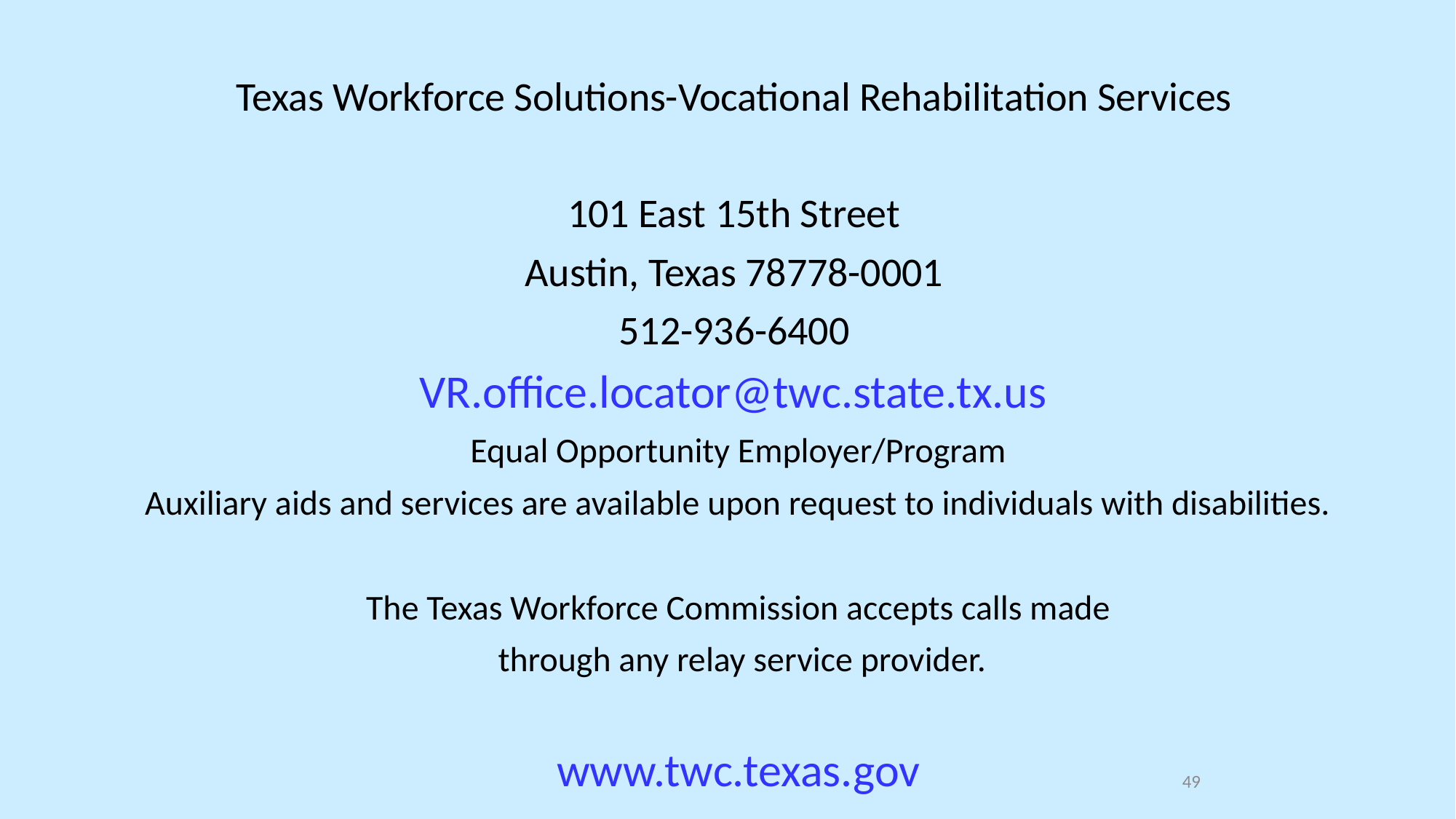

Texas Workforce Solutions-Vocational Rehabilitation Services

101 East 15th Street
Austin, Texas 78778-0001
512-936-6400
VR.office.locator@twc.state.tx.us
Equal Opportunity Employer/Program
Auxiliary aids and services are available upon request to individuals with disabilities.

The Texas Workforce Commission accepts calls made
 through any relay service provider.

www.twc.texas.gov

49